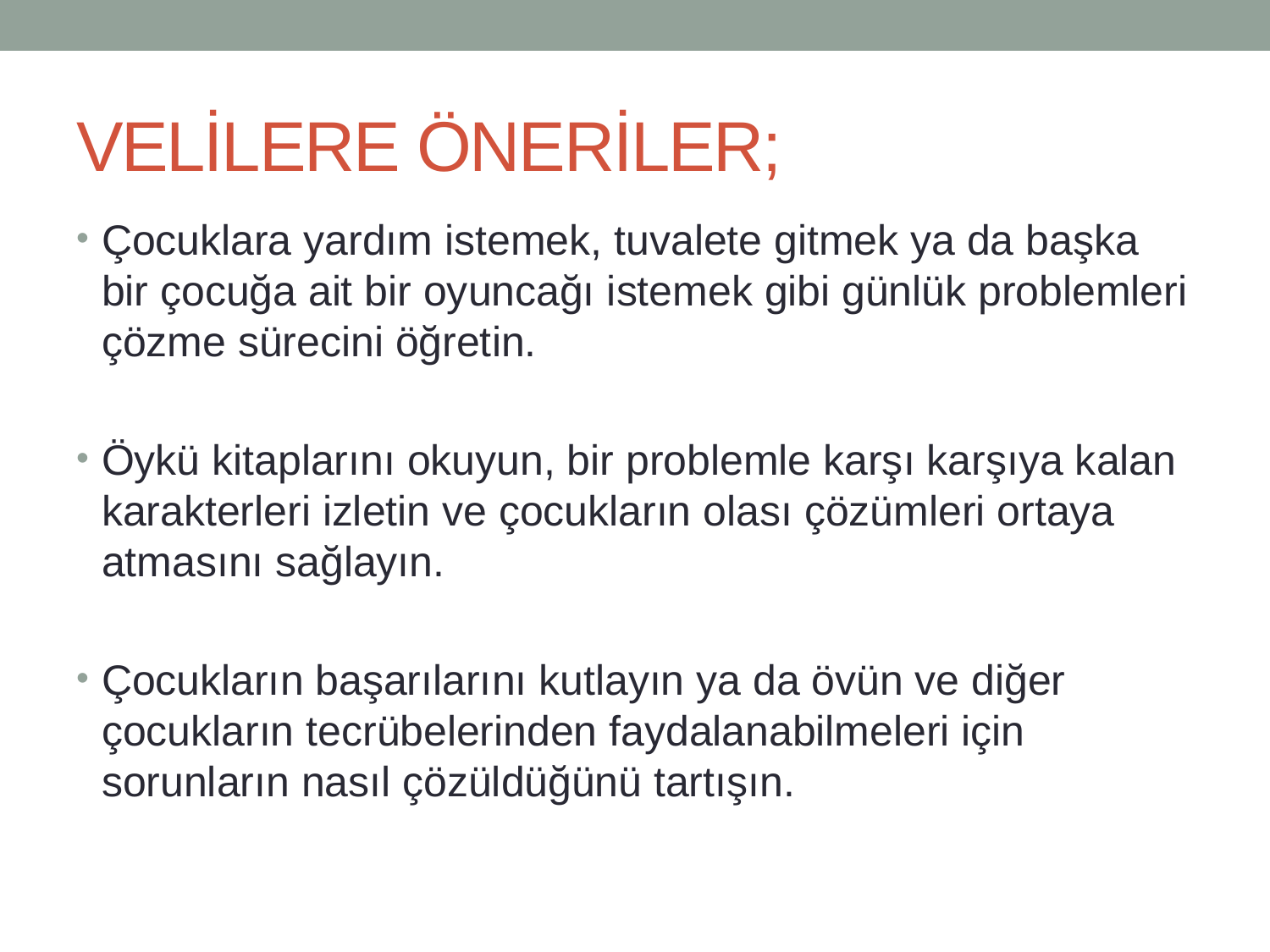

# VELİLERE ÖNERİLER;
Çocuklara yardım istemek, tuvalete gitmek ya da başka bir çocuğa ait bir oyuncağı istemek gibi günlük problemleri çözme sürecini öğretin.

Öykü kitaplarını okuyun, bir problemle karşı karşıya kalan karakterleri izletin ve çocukların olası çözümleri ortaya atmasını sağlayın.

Çocukların başarılarını kutlayın ya da övün ve diğer çocukların tecrübelerinden faydalanabilmeleri için sorunların nasıl çözüldüğünü tartışın.